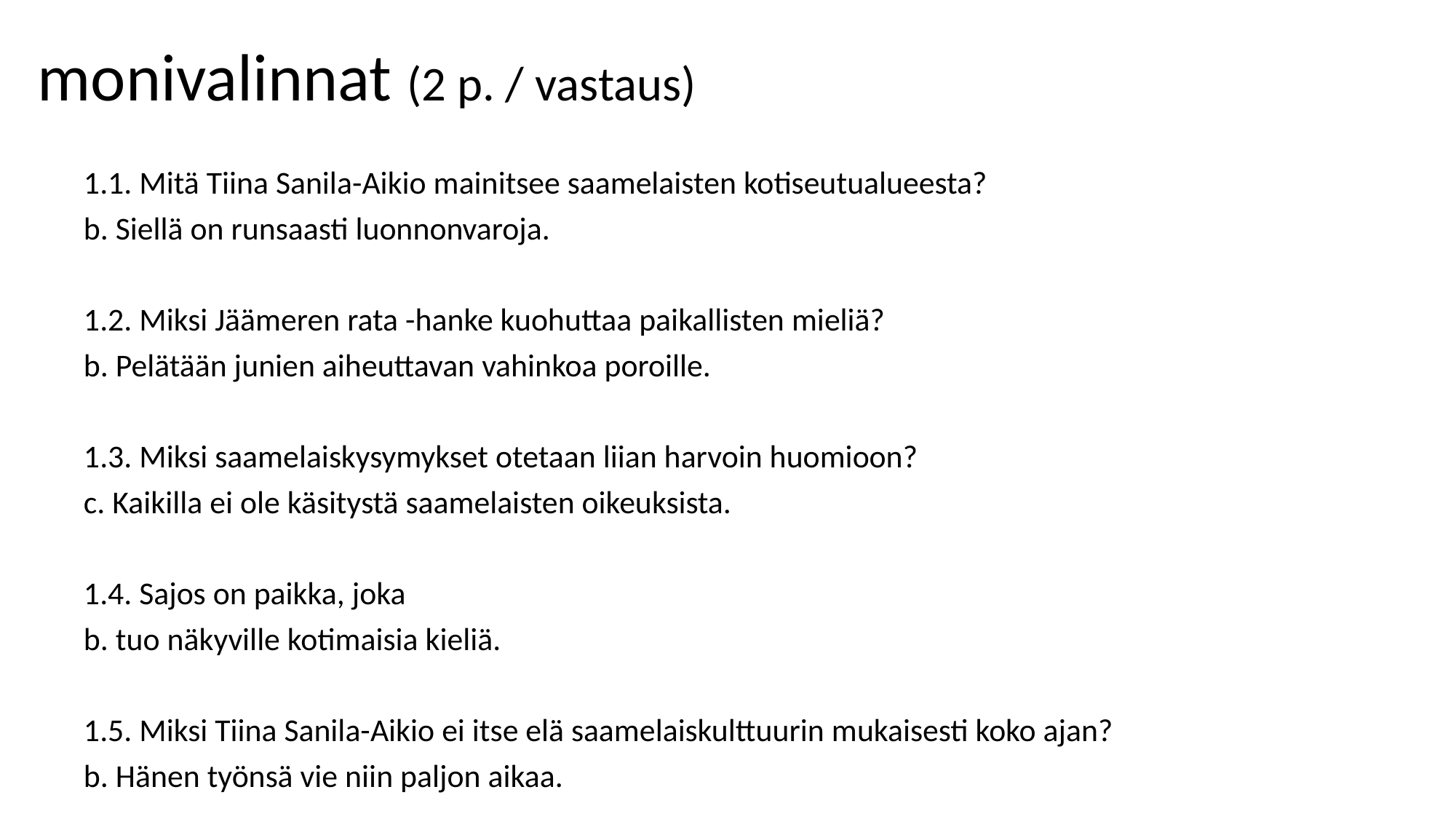

# monivalinnat (2 p. / vastaus)
1.1. Mitä Tiina Sanila-Aikio mainitsee saamelaisten kotiseutualueesta?
b. Siellä on runsaasti luonnonvaroja.

1.2. Miksi Jäämeren rata -hanke kuohuttaa paikallisten mieliä?
b. Pelätään junien aiheuttavan vahinkoa poroille.

1.3. Miksi saamelaiskysymykset otetaan liian harvoin huomioon?
c. Kaikilla ei ole käsitystä saamelaisten oikeuksista.

1.4. Sajos on paikka, joka
b. tuo näkyville kotimaisia kieliä.

1.5. Miksi Tiina Sanila-Aikio ei itse elä saamelaiskulttuurin mukaisesti koko ajan?
b. Hänen työnsä vie niin paljon aikaa.